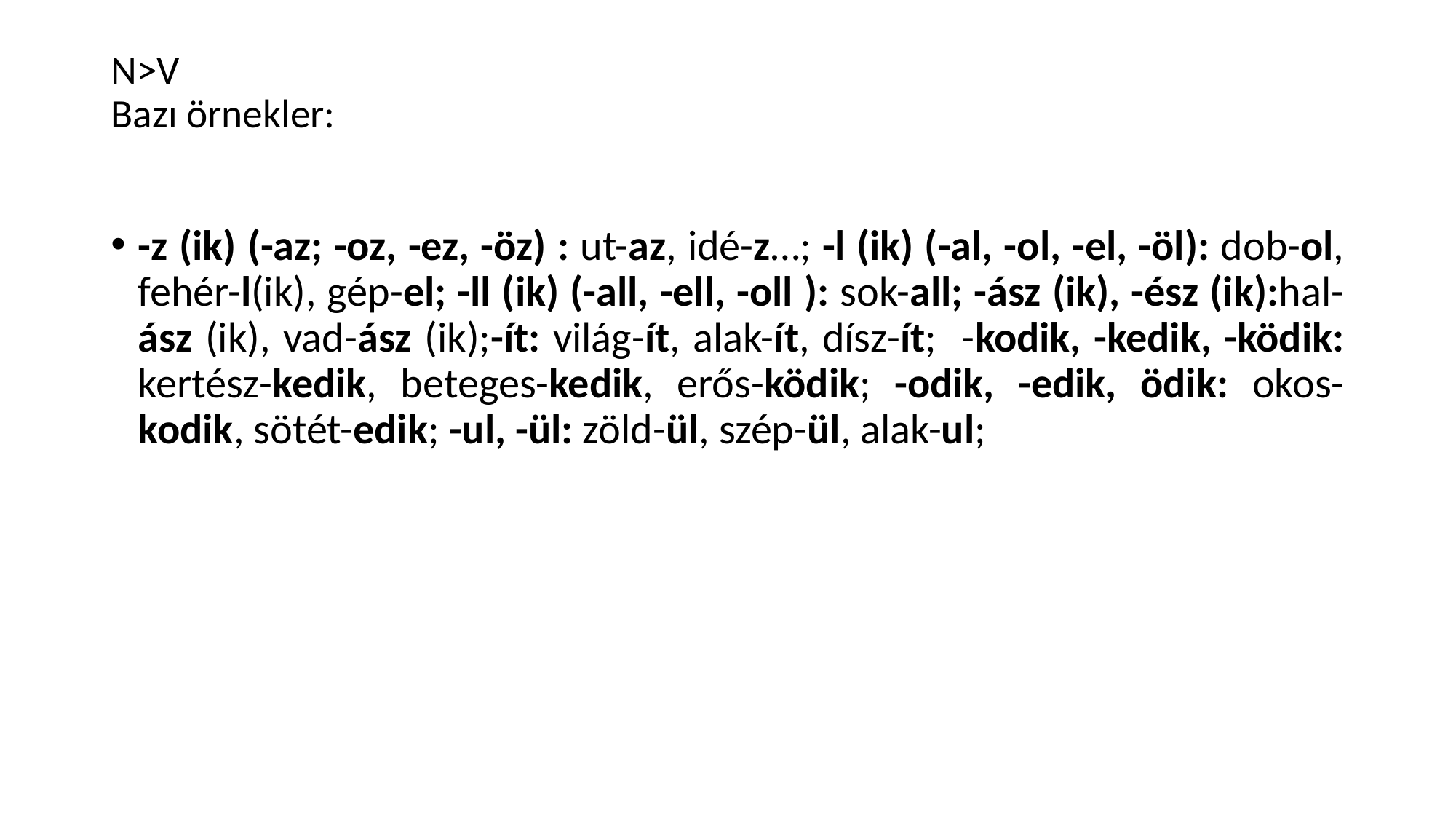

# N>V Bazı örnekler:
-z (ik) (-az; -oz, -ez, -öz) : ut-az, idé-z…; -l (ik) (-al, -ol, -el, -öl): dob-ol, fehér-l(ik), gép-el; -ll (ik) (-all, -ell, -oll ): sok-all; -ász (ik), -ész (ik):hal-ász (ik), vad-ász (ik);-ít: világ-ít, alak-ít, dísz-ít;  -kodik, -kedik, -ködik: kertész-kedik, beteges-kedik, erős-ködik; -odik, -edik, ödik: okos-kodik, sötét-edik; -ul, -ül: zöld-ül, szép-ül, alak-ul;